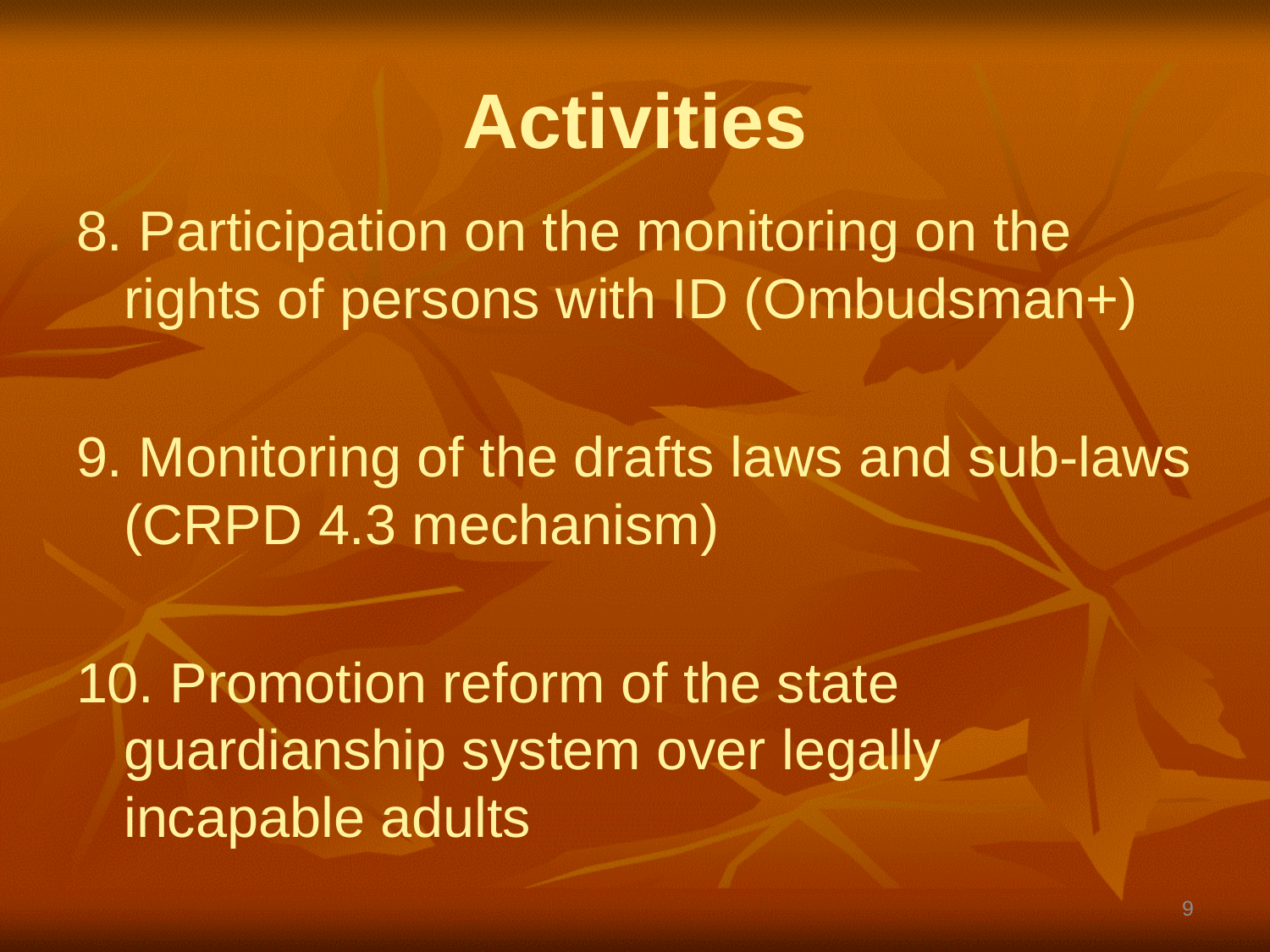

# Activities
8. Participation on the monitoring on the rights of persons with ID (Ombudsman+)

9. Monitoring of the drafts laws and sub-laws (CRPD 4.3 mechanism)

10. Promotion reform of the state guardianship system over legally incapable adults

9